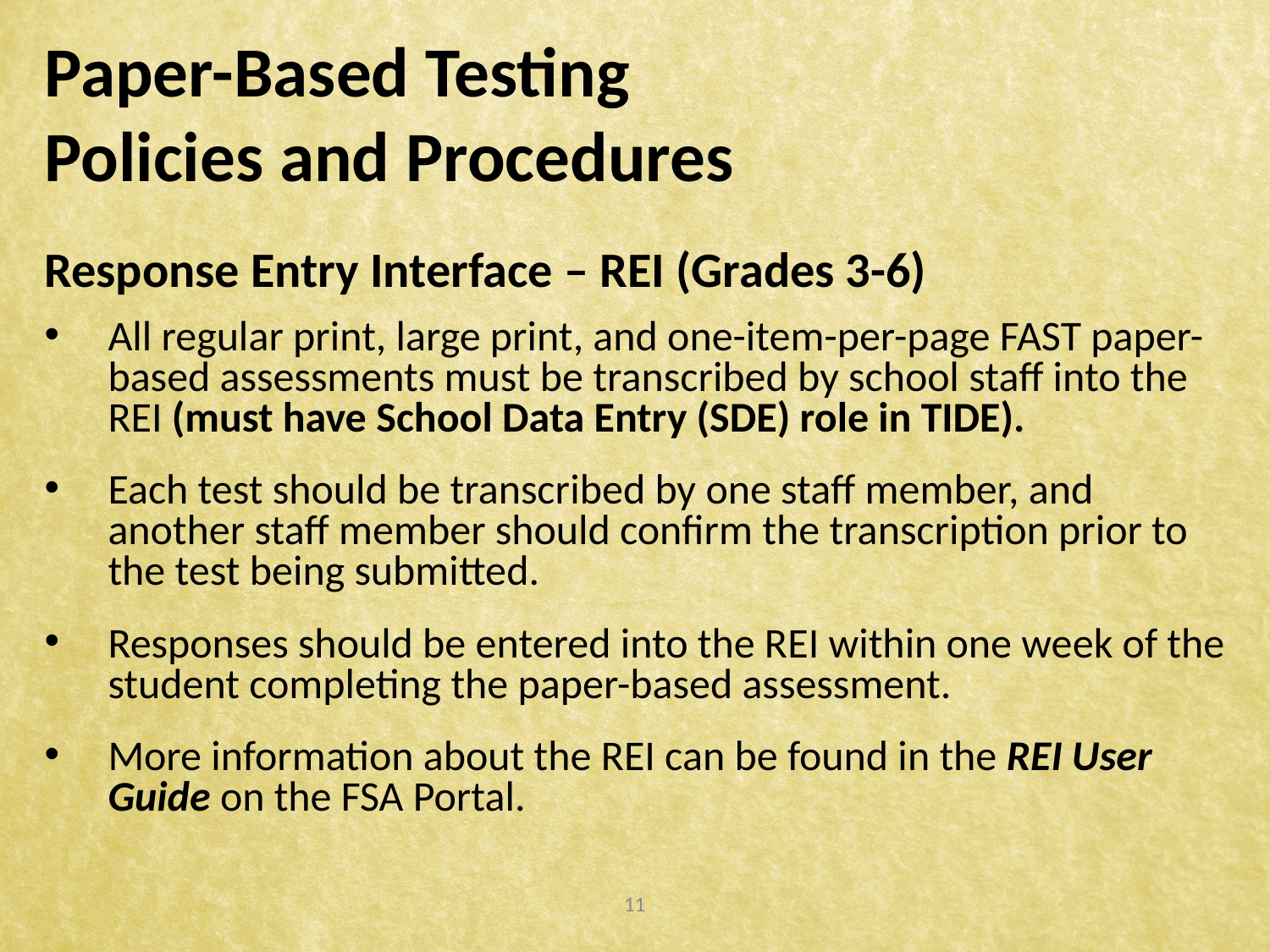

# Paper-Based Testing Policies and Procedures
Response Entry Interface – REI (Grades 3-6)
All regular print, large print, and one-item-per-page FAST paper-based assessments must be transcribed by school staff into the REI (must have School Data Entry (SDE) role in TIDE).
Each test should be transcribed by one staff member, and another staff member should confirm the transcription prior to the test being submitted.
Responses should be entered into the REI within one week of the student completing the paper-based assessment.
More information about the REI can be found in the REI User Guide on the FSA Portal.

11